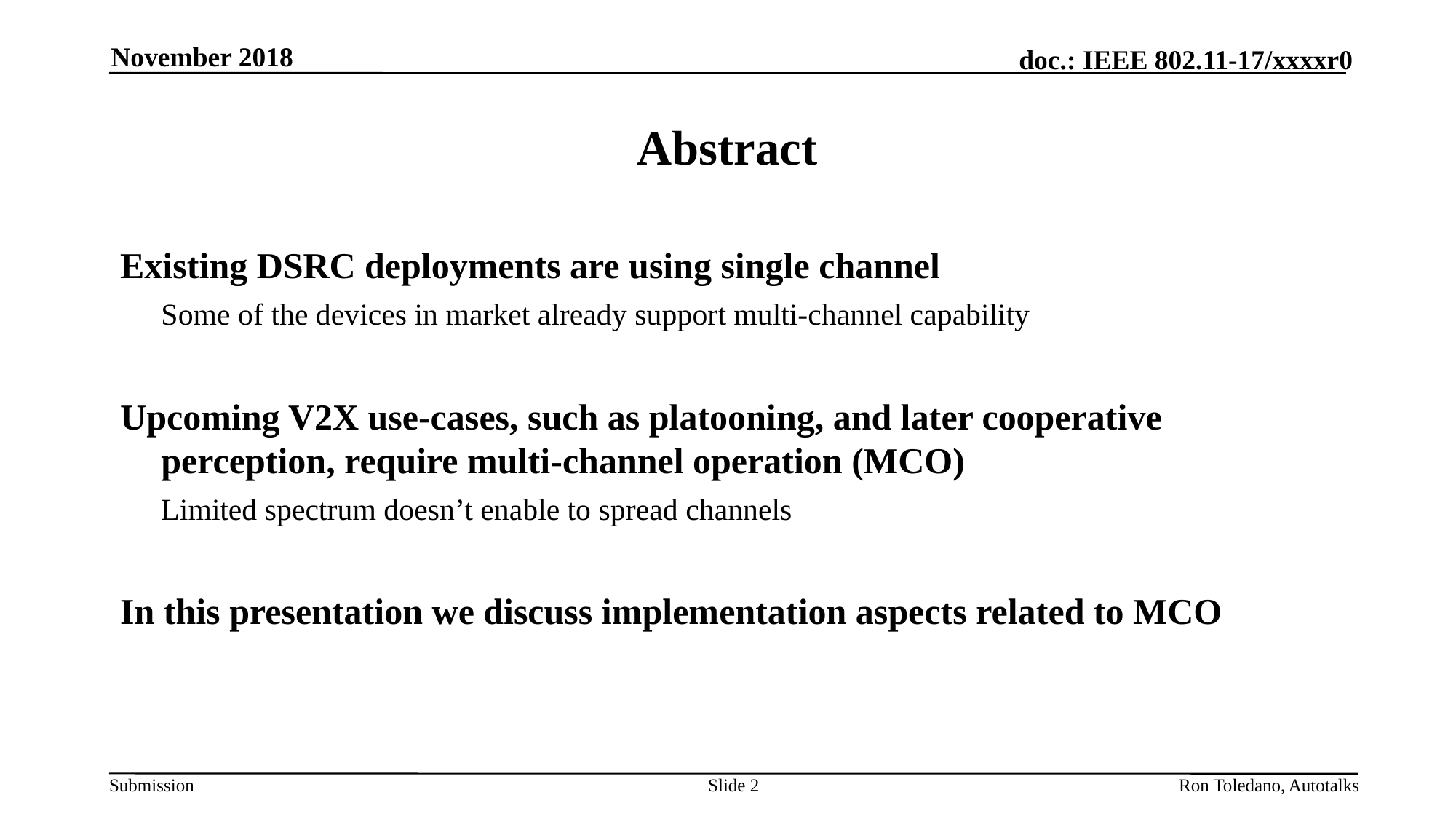

November 2018
# Abstract
Existing DSRC deployments are using single channel
	Some of the devices in market already support multi-channel capability

Upcoming V2X use-cases, such as platooning, and later cooperative perception, require multi-channel operation (MCO)
	Limited spectrum doesn’t enable to spread channels

In this presentation we discuss implementation aspects related to MCO
Slide 2
Ron Toledano, Autotalks